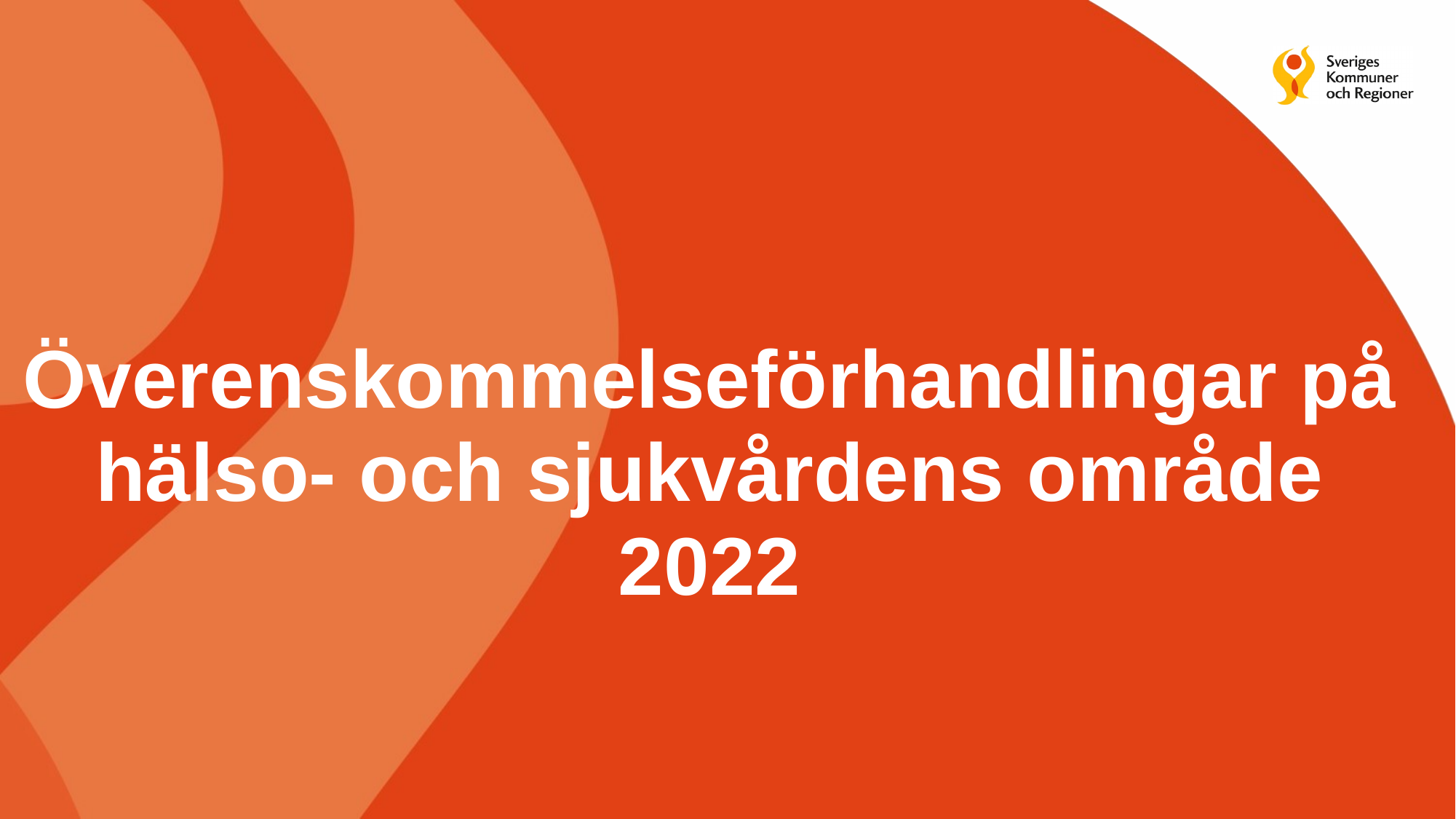

# Överenskommelseförhandlingar på hälso- och sjukvårdens område 2022